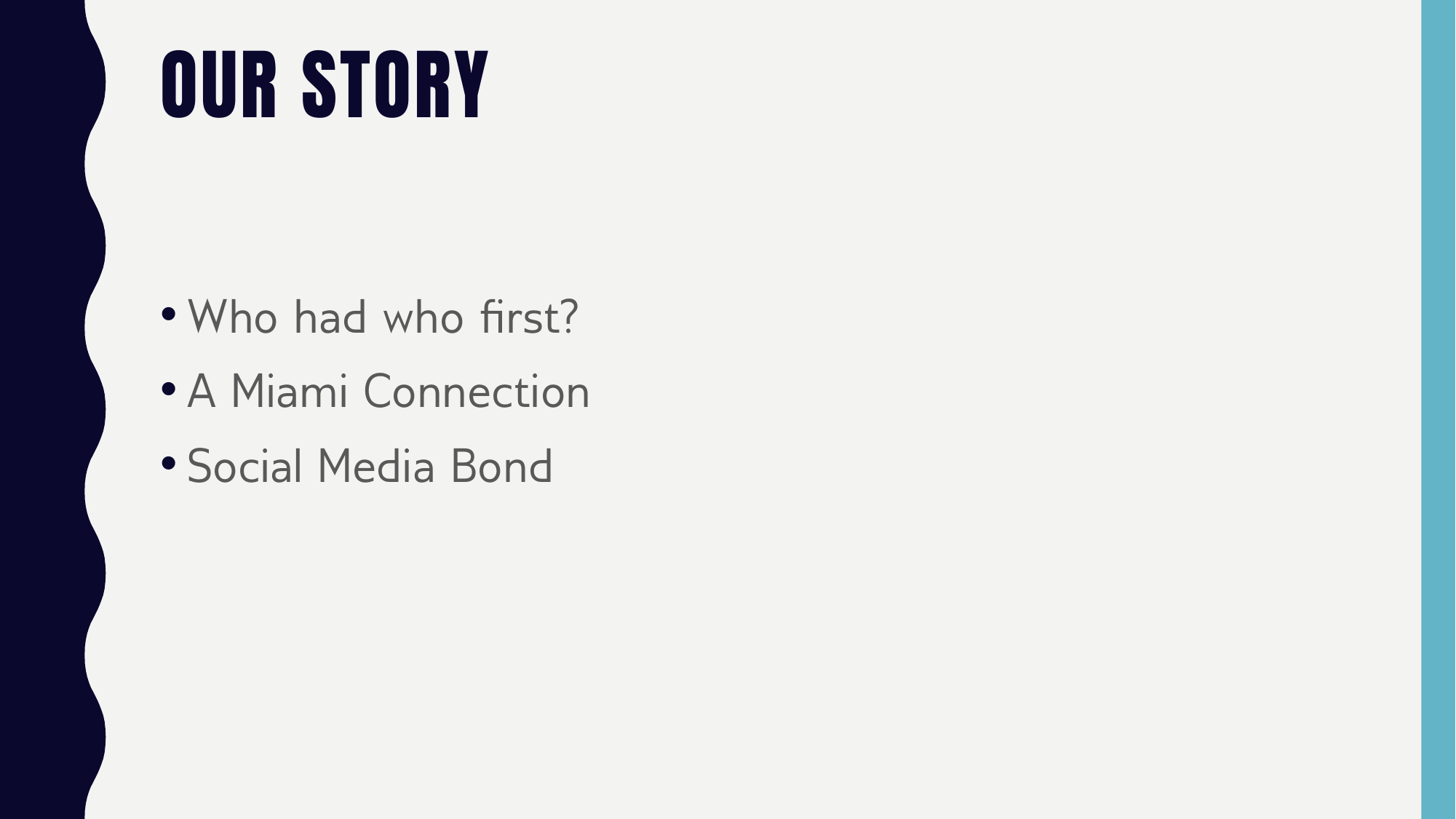

# Our story
Who had who first?
A Miami Connection
Social Media Bond